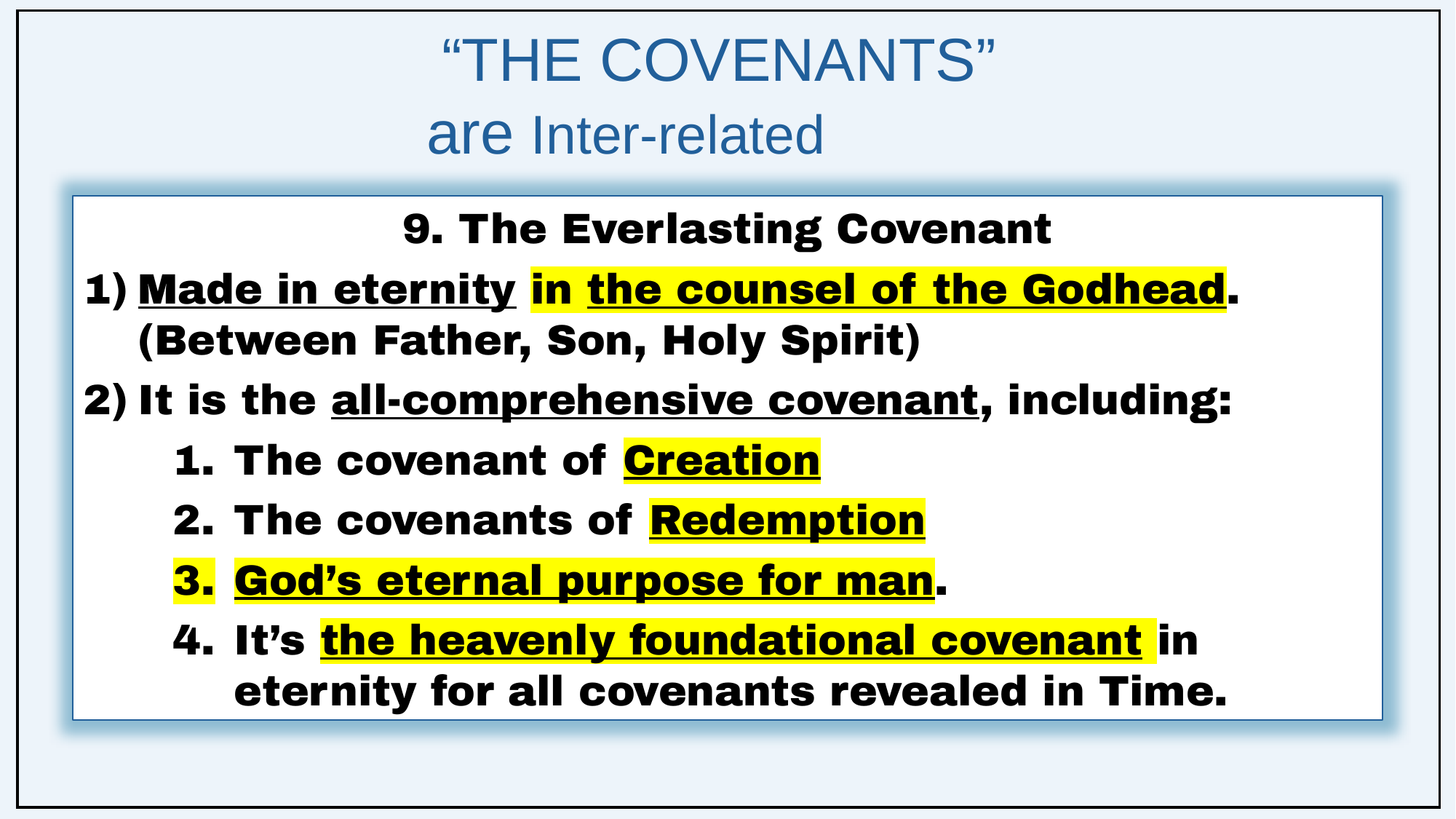

“THE COVENANTS”
are Inter-related
9. The Everlasting Covenant
Made in eternity in the counsel of the Godhead. (Between Father, Son, Holy Spirit)
It is the all-comprehensive covenant, including:
The covenant of Creation
The covenants of Redemption
God’s eternal purpose for man.
It’s the heavenly foundational covenant in eternity for all covenants revealed in Time.